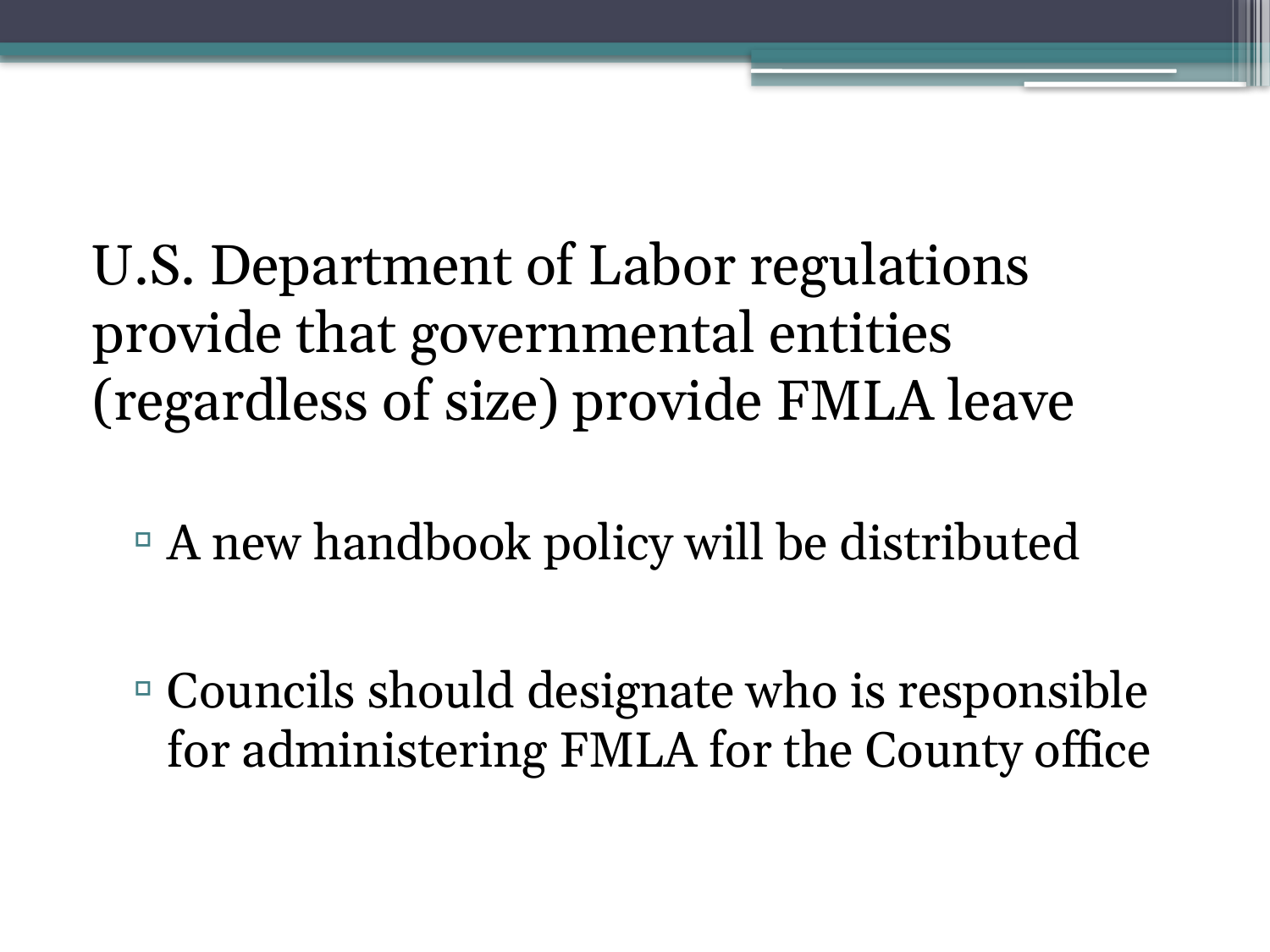

U.S. Department of Labor regulations provide that governmental entities (regardless of size) provide FMLA leave

A new handbook policy will be distributed

Councils should designate who is responsible for administering FMLA for the County office